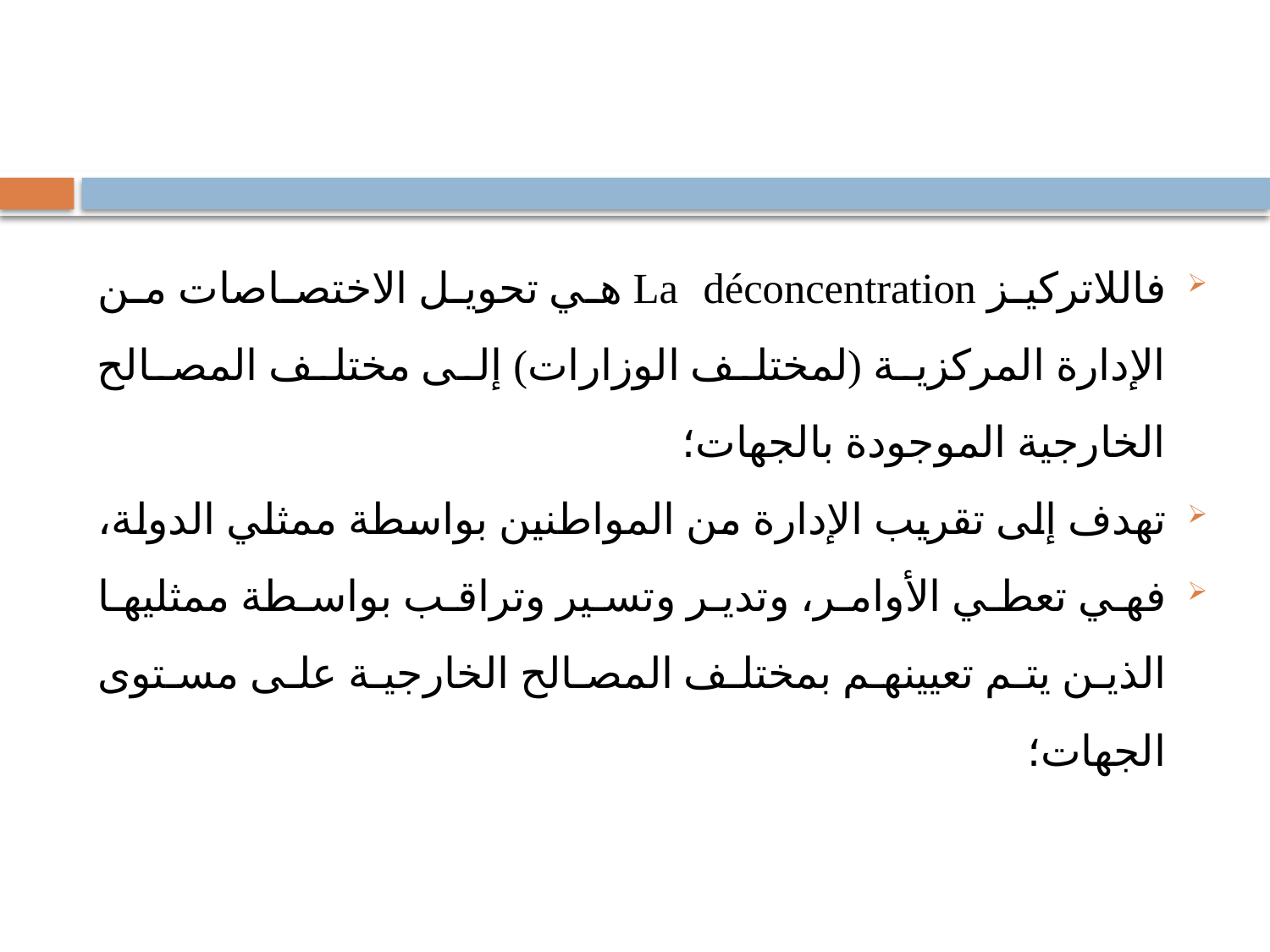

#
فاللاتركيز La déconcentration هي تحويل الاختصاصات من الإدارة المركزية (لمختلف الوزارات) إلى مختلف المصالح الخارجية الموجودة بالجهات؛
تهدف إلى تقريب الإدارة من المواطنين بواسطة ممثلي الدولة،
فهي تعطي الأوامر، وتدير وتسير وتراقب بواسطة ممثليها الذين يتم تعيينهم بمختلف المصالح الخارجية على مستوى الجهات؛